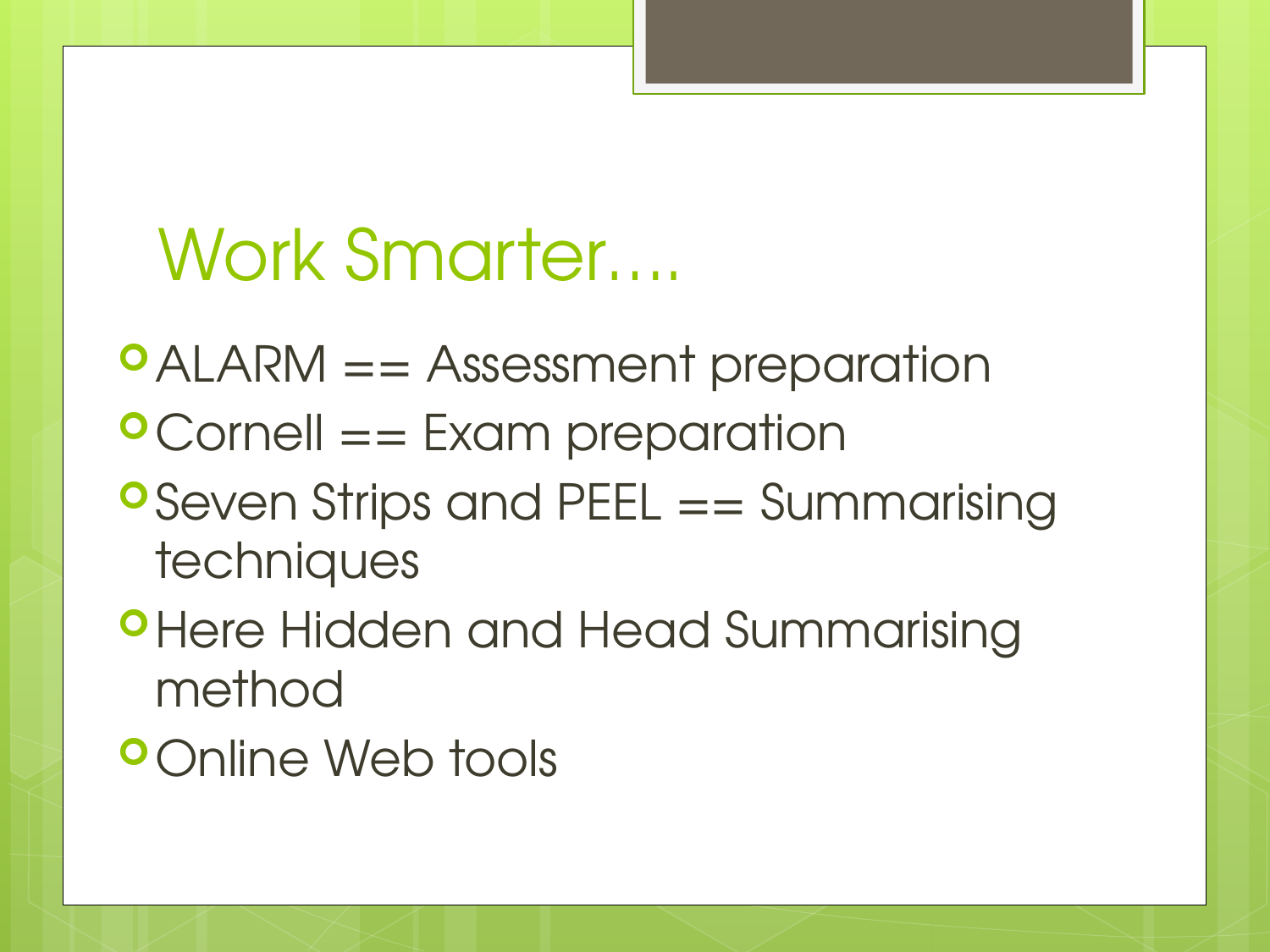

# Work Smarter….
ALARM == Assessment preparation
Cornell == Exam preparation
Seven Strips and PEEL == Summarising techniques
Here Hidden and Head Summarising method
Online Web tools